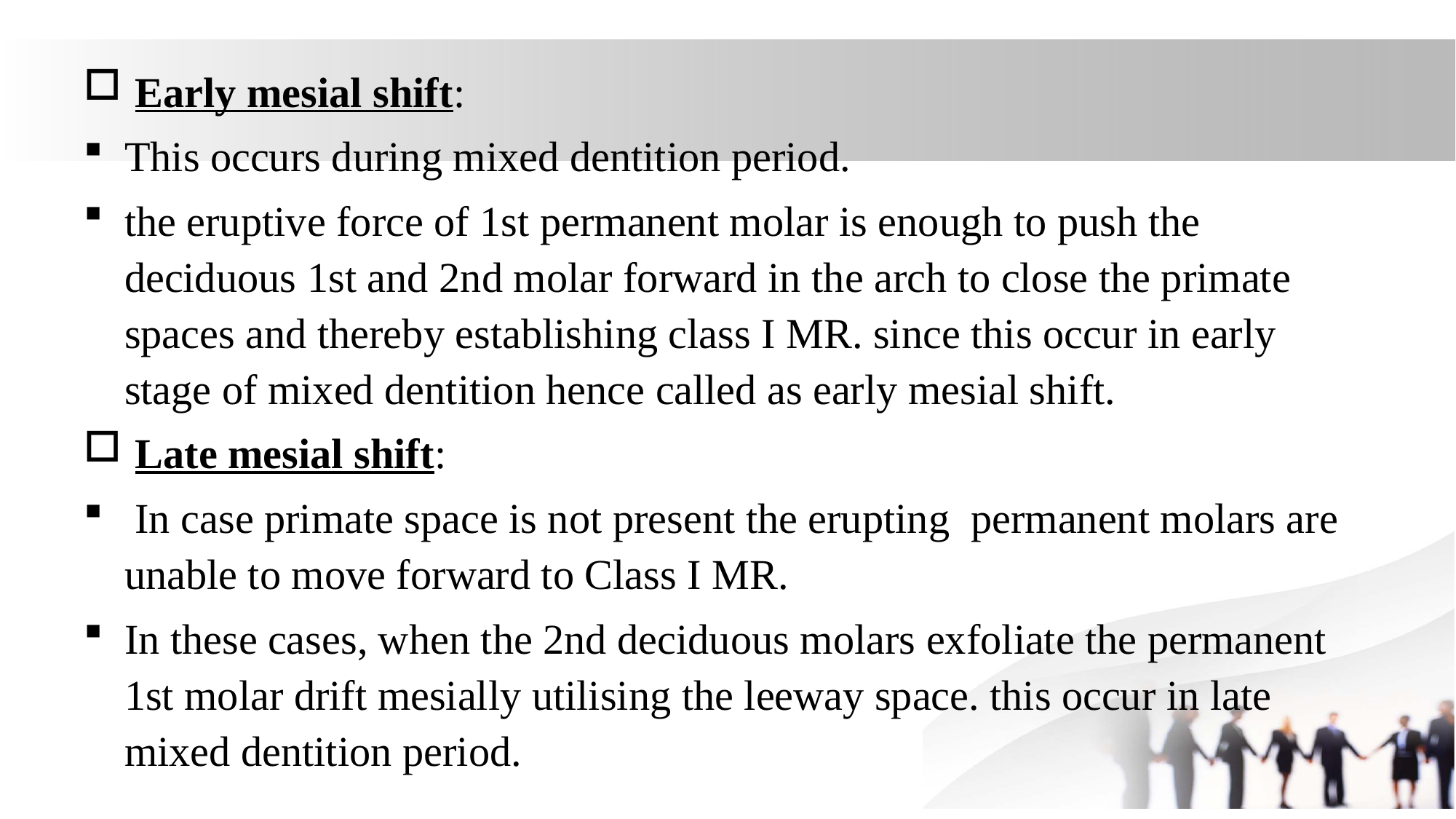

Early mesial shift:
This occurs during mixed dentition period.
the eruptive force of 1st permanent molar is enough to push the deciduous 1st and 2nd molar forward in the arch to close the primate spaces and thereby establishing class I MR. since this occur in early stage of mixed dentition hence called as early mesial shift.
 Late mesial shift:
 In case primate space is not present the erupting  permanent molars are unable to move forward to Class I MR.
In these cases, when the 2nd deciduous molars exfoliate the permanent 1st molar drift mesially utilising the leeway space. this occur in late mixed dentition period.